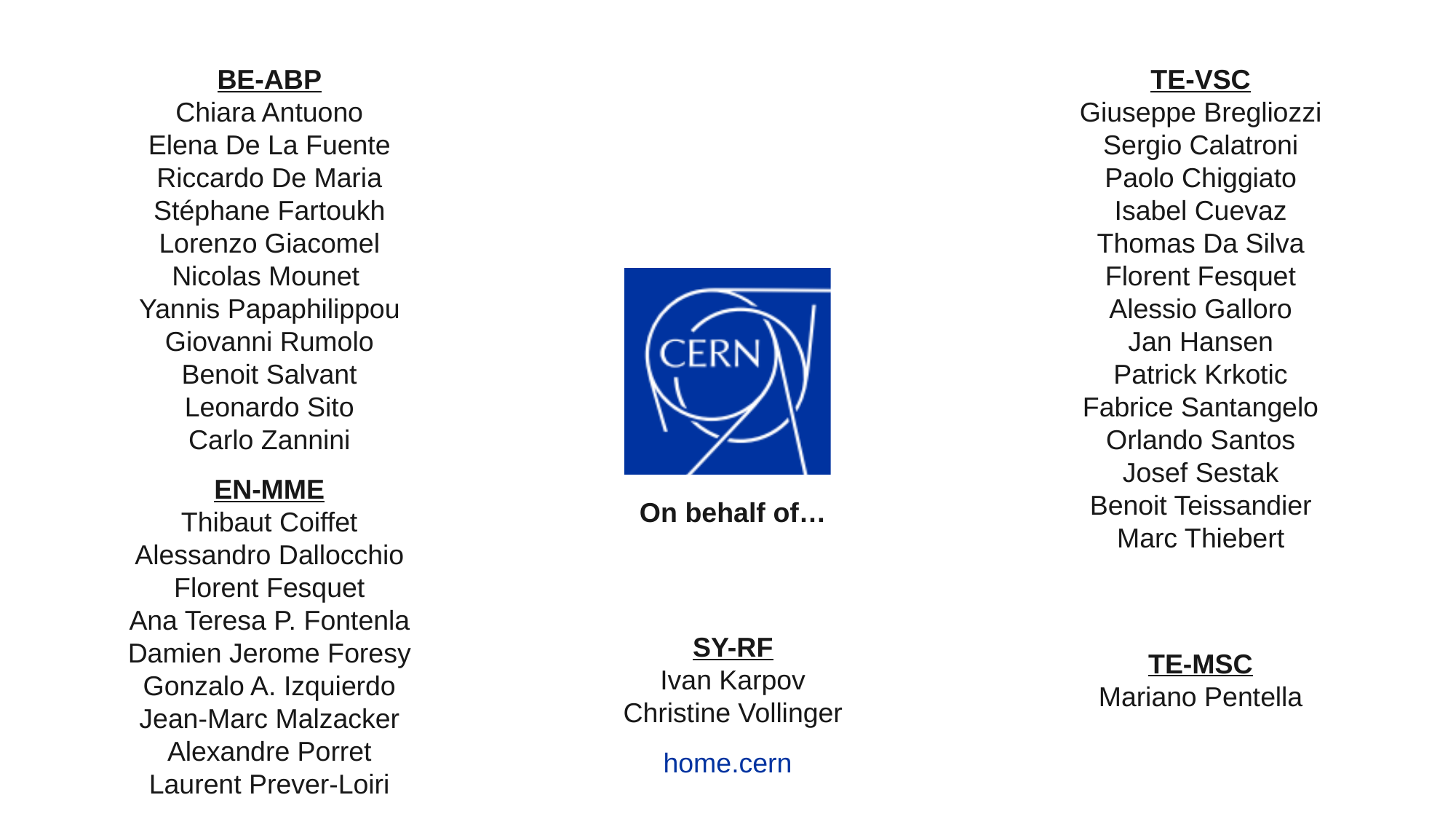

BE-ABP
Chiara Antuono
Elena De La Fuente
Riccardo De Maria
Stéphane Fartoukh
Lorenzo Giacomel
Nicolas Mounet
Yannis Papaphilippou
Giovanni Rumolo
Benoit Salvant
Leonardo Sito
Carlo Zannini
TE-VSC
Giuseppe Bregliozzi
Sergio Calatroni
Paolo Chiggiato
Isabel Cuevaz
Thomas Da Silva
Florent Fesquet
Alessio Galloro
Jan Hansen
Patrick Krkotic
Fabrice Santangelo
Orlando Santos
Josef Sestak
Benoit Teissandier
Marc Thiebert

EN-MME
Thibaut Coiffet
Alessandro Dallocchio
Florent Fesquet
Ana Teresa P. Fontenla
Damien Jerome Foresy
Gonzalo A. Izquierdo
Jean-Marc Malzacker
Alexandre Porret
Laurent Prever-Loiri
On behalf of…
SY-RF
Ivan Karpov
Christine Vollinger
TE-MSC
Mariano Pentella